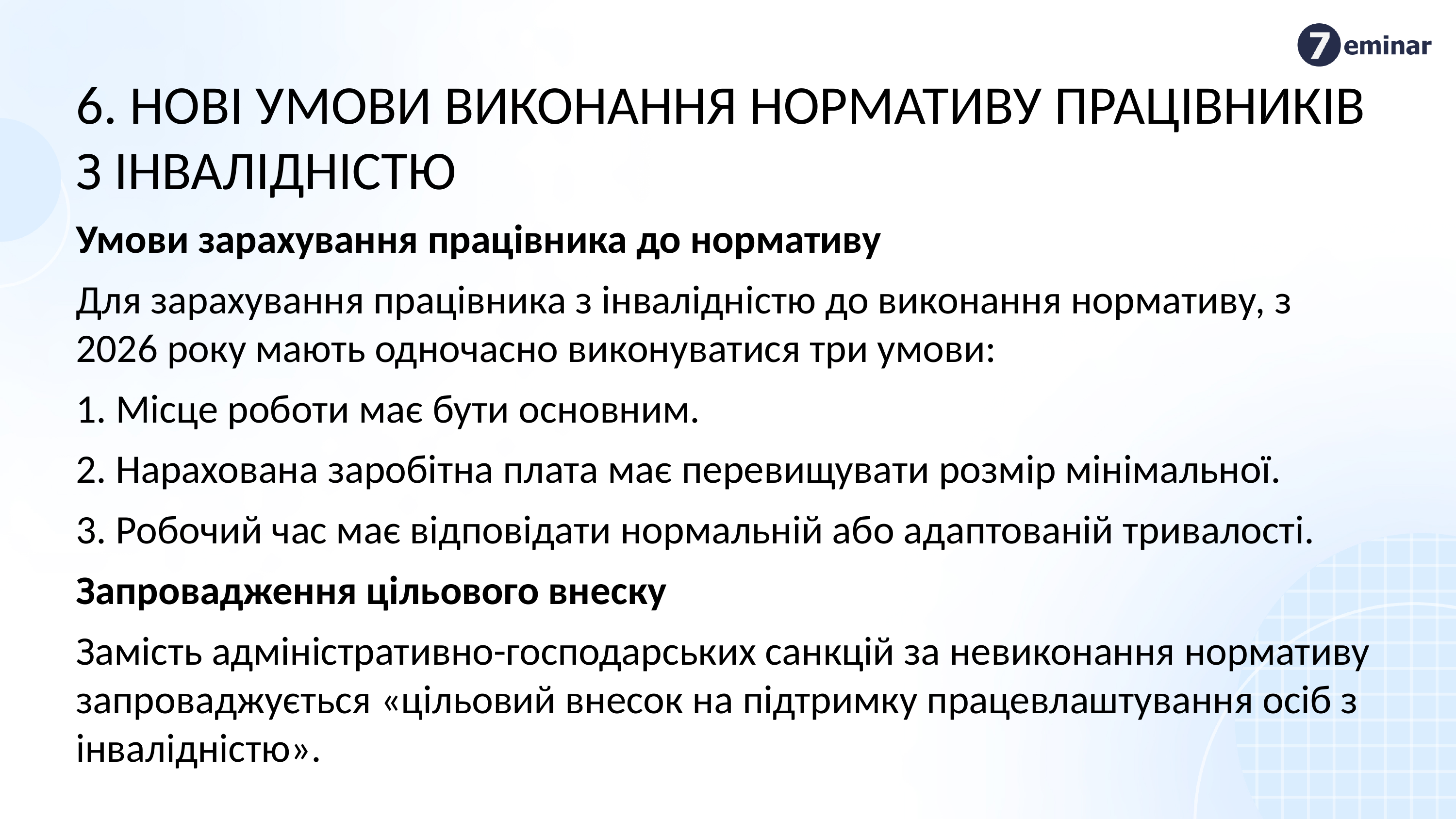

6. Нові умови виконання нормативу працівників з інвалідністю
Умови зарахування працівника до нормативу
Для зарахування працівника з інвалідністю до виконання нормативу, з 2026 року мають одночасно виконуватися три умови:
1. Місце роботи має бути основним.
2. Нарахована заробітна плата має перевищувати розмір мінімальної.
3. Робочий час має відповідати нормальній або адаптованій тривалості.
Запровадження цільового внеску
Замість адміністративно-господарських санкцій за невиконання нормативу запроваджується «цільовий внесок на підтримку працевлаштування осіб з інвалідністю».
23